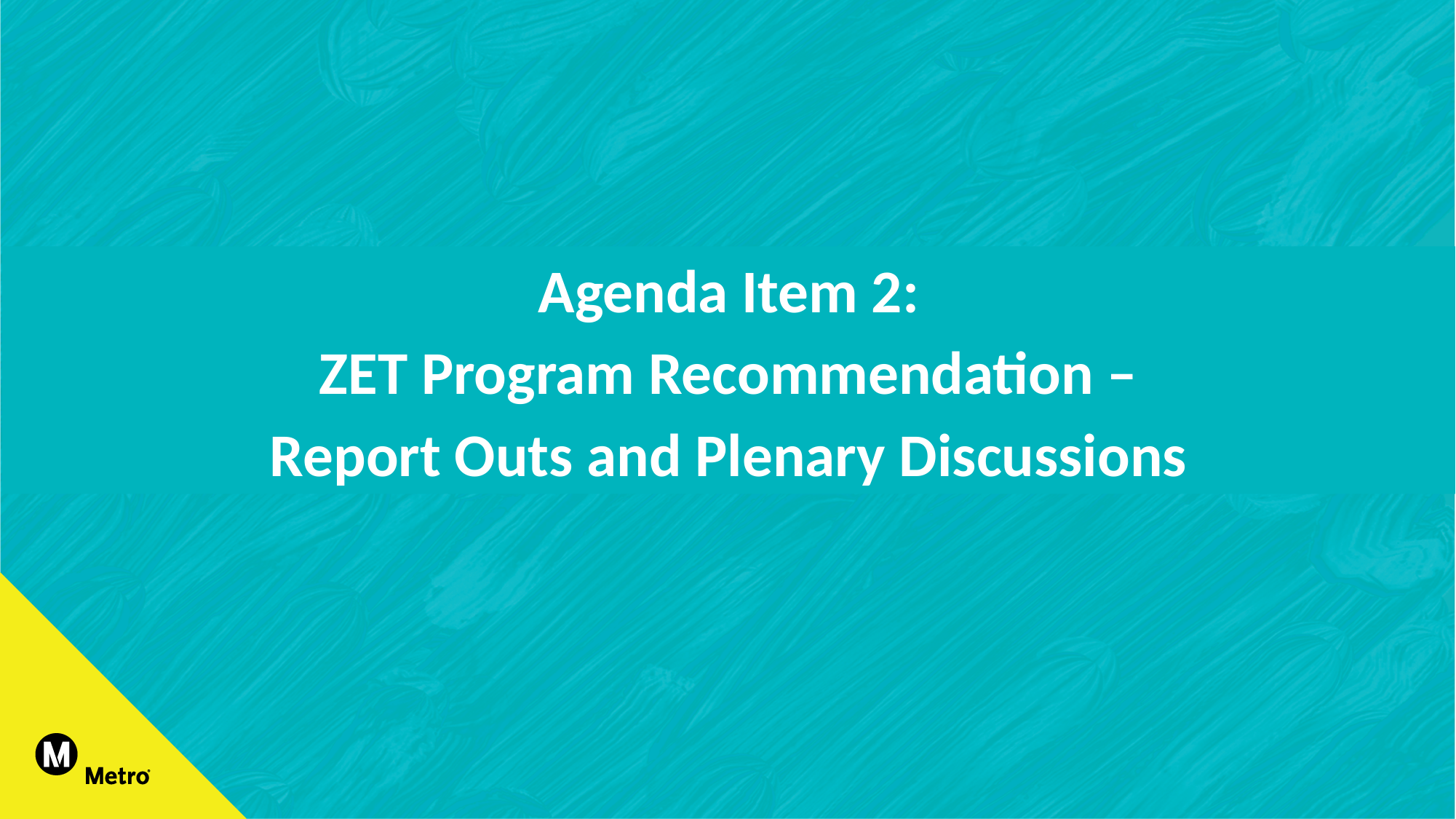

Agenda Item 2:
ZET Program Recommendation –
Report Outs and Plenary Discussions